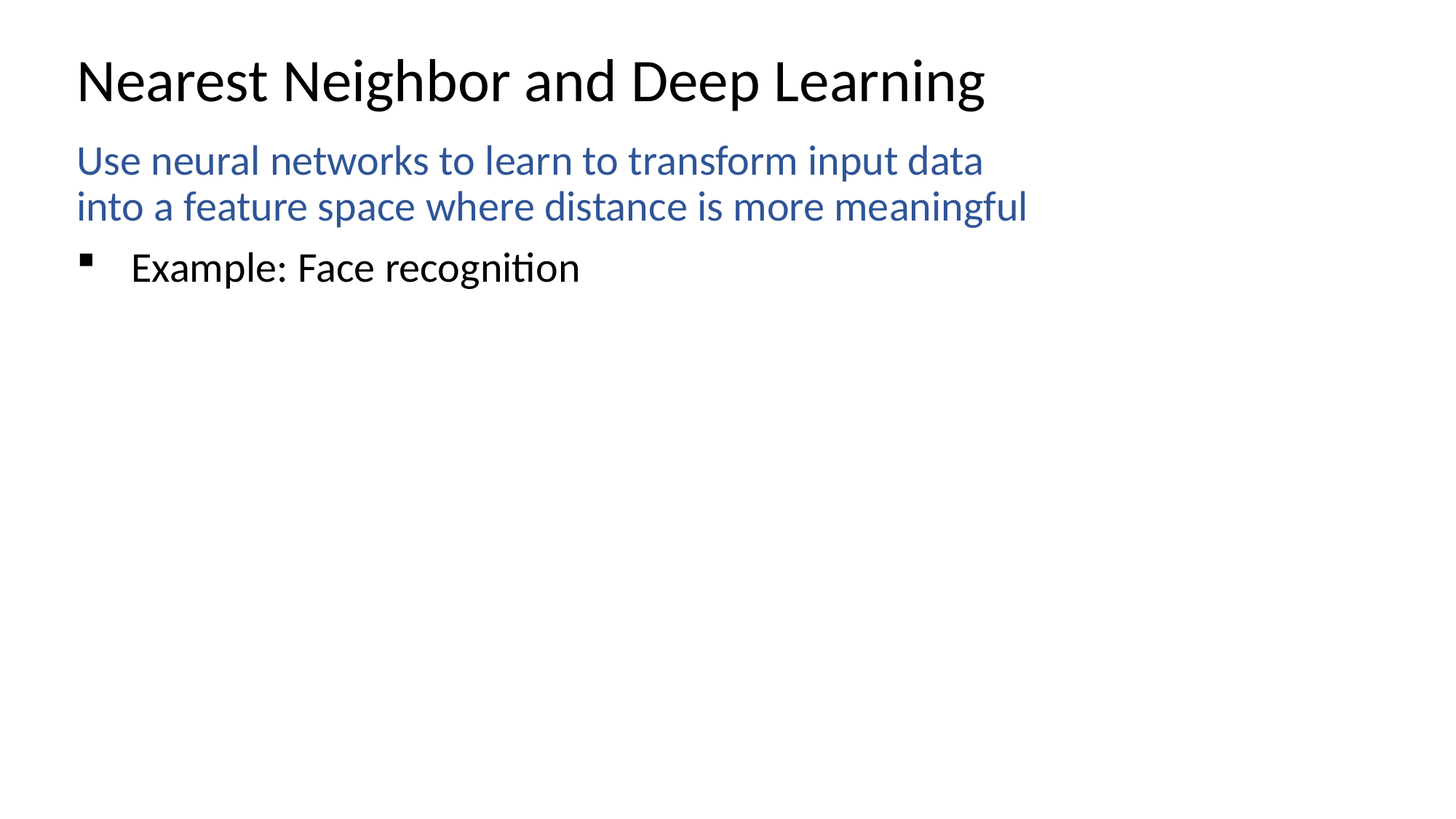

# Nearest Neighbor and Deep Learning
Use neural networks to learn to transform input data into a feature space where distance is more meaningful
Example: Face recognition